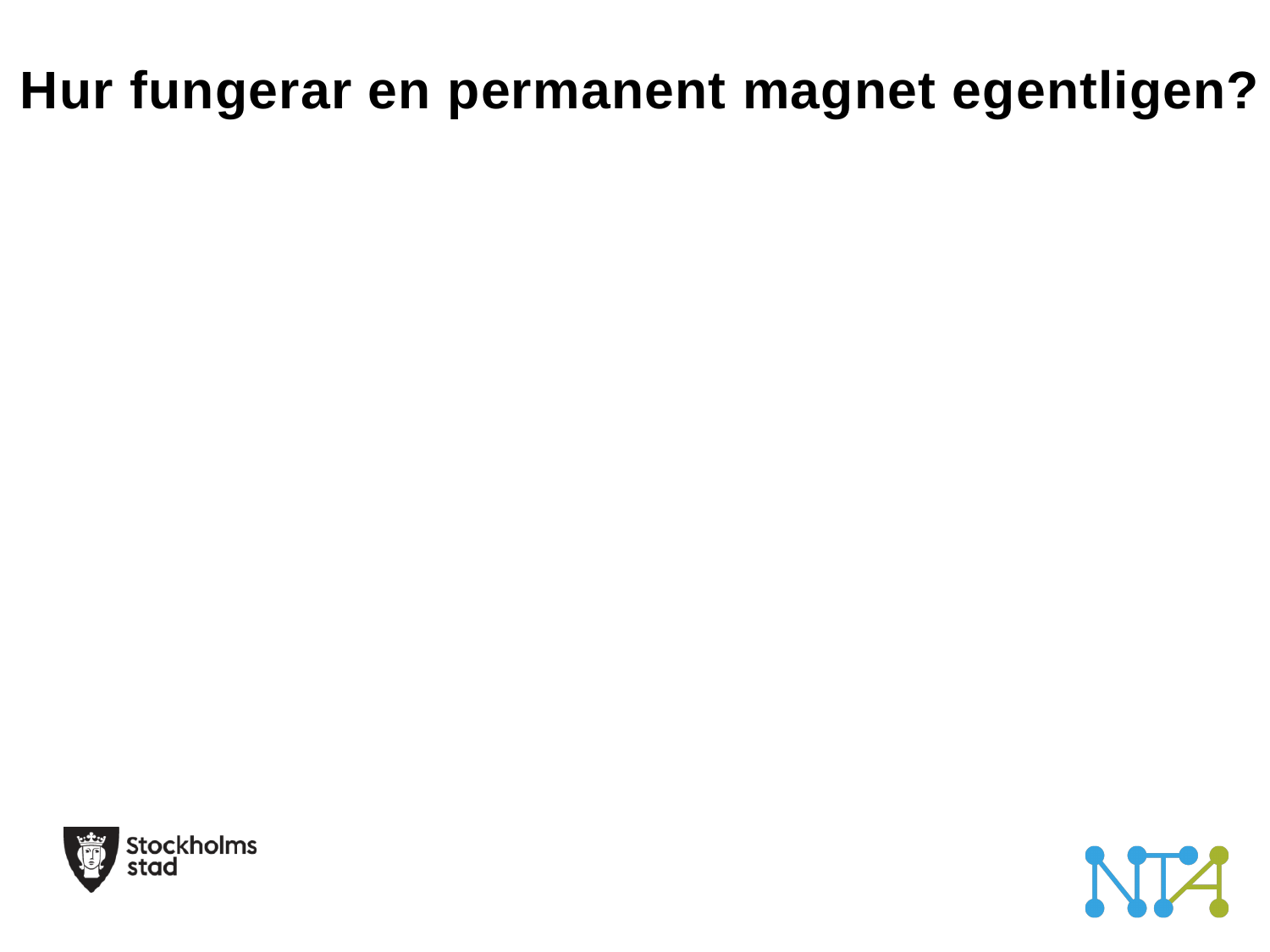

# Hur fungerar en permanent magnet egentligen?